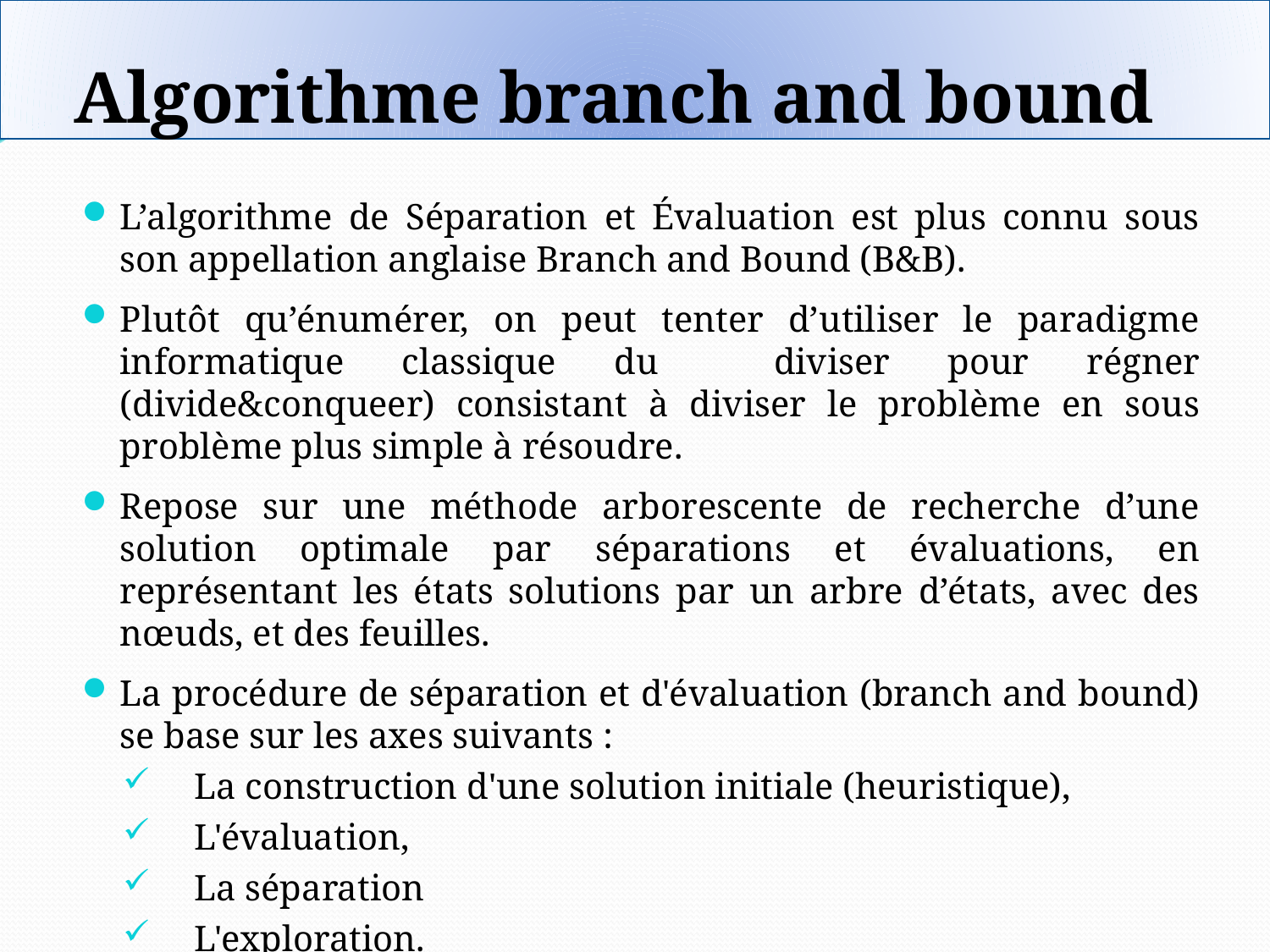

# Algorithme branch and bound
L’algorithme de Séparation et Évaluation est plus connu sous son appellation anglaise Branch and Bound (B&B).
Plutôt qu’énumérer, on peut tenter d’utiliser le paradigme informatique classique du  diviser pour régner (divide&conqueer) consistant à diviser le problème en sous problème plus simple à résoudre.
Repose sur une méthode arborescente de recherche d’une solution optimale par séparations et évaluations, en représentant les états solutions par un arbre d’états, avec des nœuds, et des feuilles.
La procédure de séparation et d'évaluation (branch and bound) se base sur les axes suivants :
La construction d'une solution initiale (heuristique),
L'évaluation,
La séparation
L'exploration.